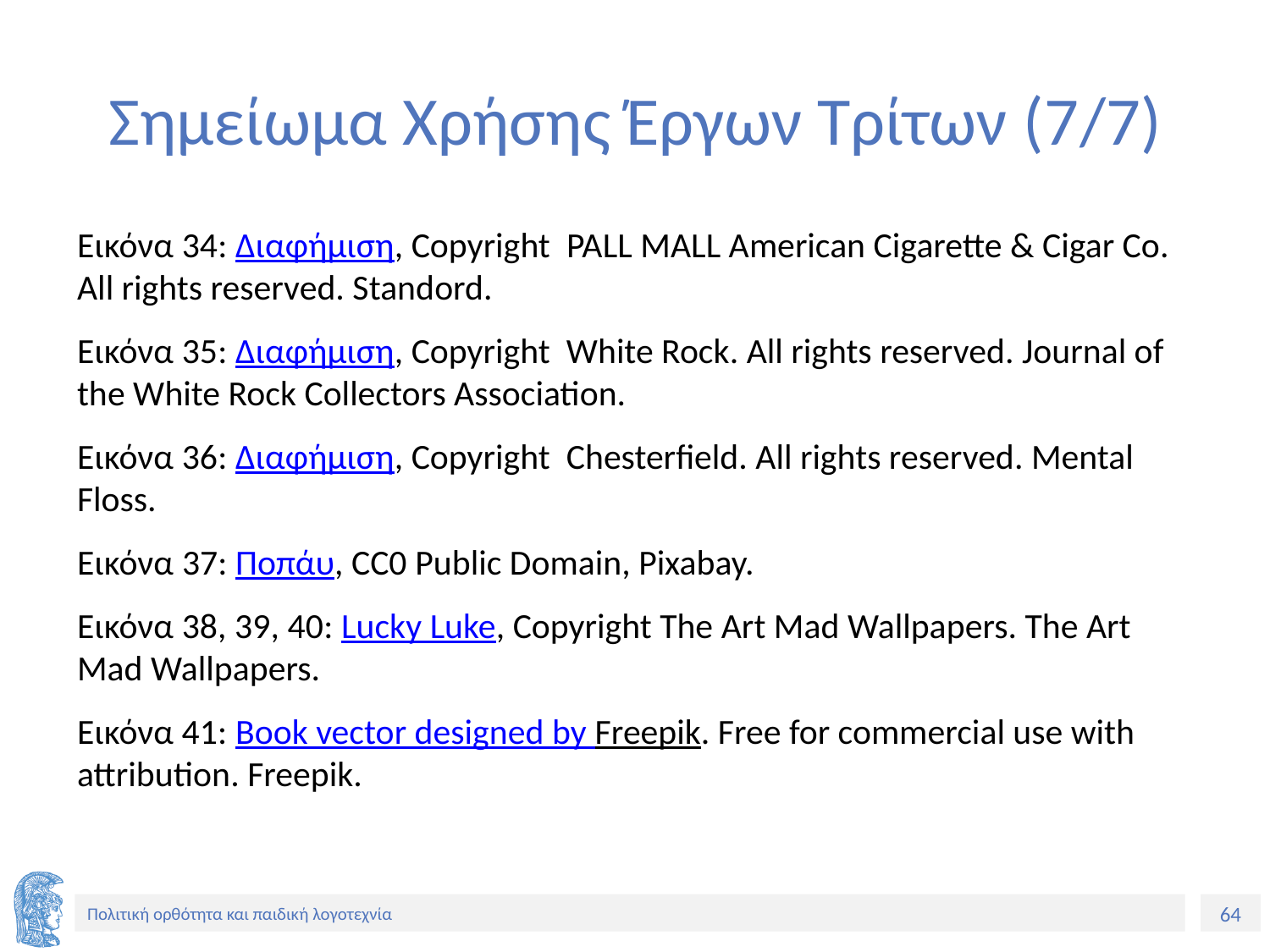

# Σημείωμα Χρήσης Έργων Τρίτων (7/7)
Εικόνα 34: Διαφήμιση, Copyright  PALL MALL American Cigarette & Cigar Co. All rights reserved. Standord.
Εικόνα 35: Διαφήμιση, Copyright  White Rock. All rights reserved. Journal of the White Rock Collectors Association.
Εικόνα 36: Διαφήμιση, Copyright  Chesterfield. All rights reserved. Mental Floss.
Εικόνα 37: Ποπάυ, CC0 Public Domain, Pixabay.
Εικόνα 38, 39, 40: Lucky Luke, Copyright The Art Mad Wallpapers. The Art Mad Wallpapers.
Εικόνα 41: Book vector designed by Freepik. Free for commercial use with attribution. Freepik.